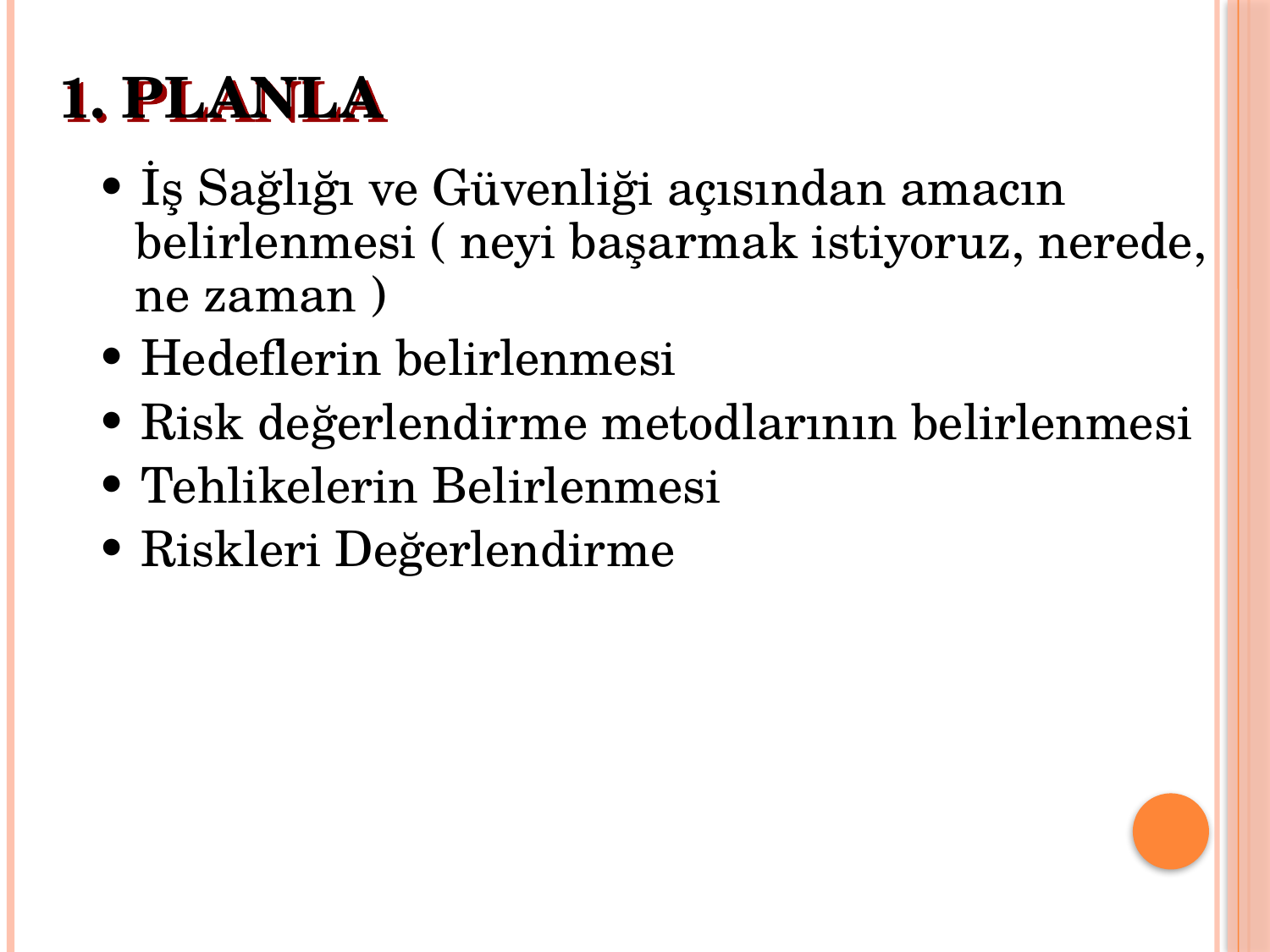

1. PLANLA
• İş Sağlığı ve Güvenliği açısından amacın belirlenmesi ( neyi başarmak istiyoruz, nerede, ne zaman )
• Hedeflerin belirlenmesi
• Risk değerlendirme metodlarının belirlenmesi
• Tehlikelerin Belirlenmesi
• Riskleri Değerlendirme

91